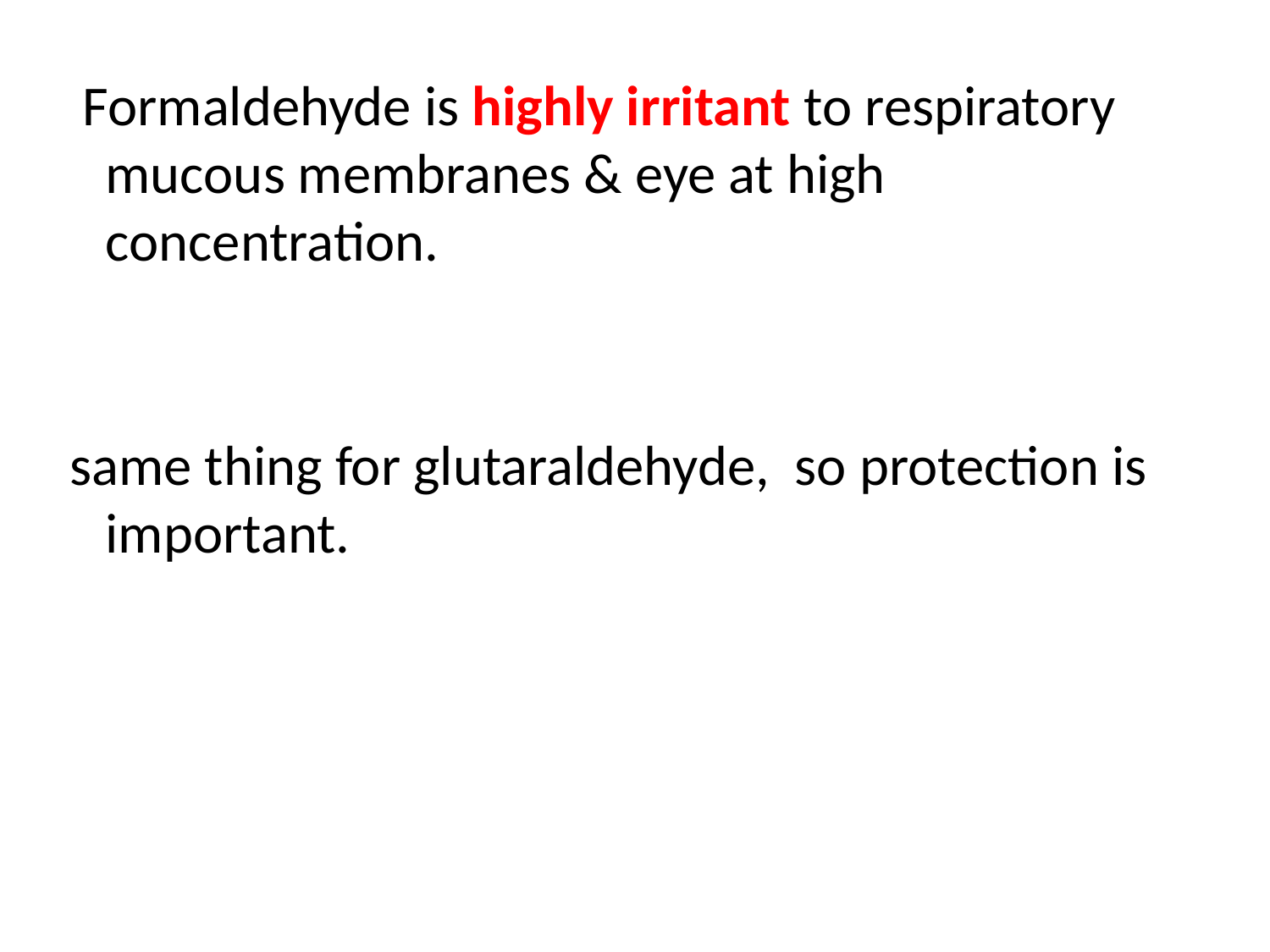

Formaldehyde is highly irritant to respiratory mucous membranes & eye at high concentration.

same thing for glutaraldehyde,  so protection is important.